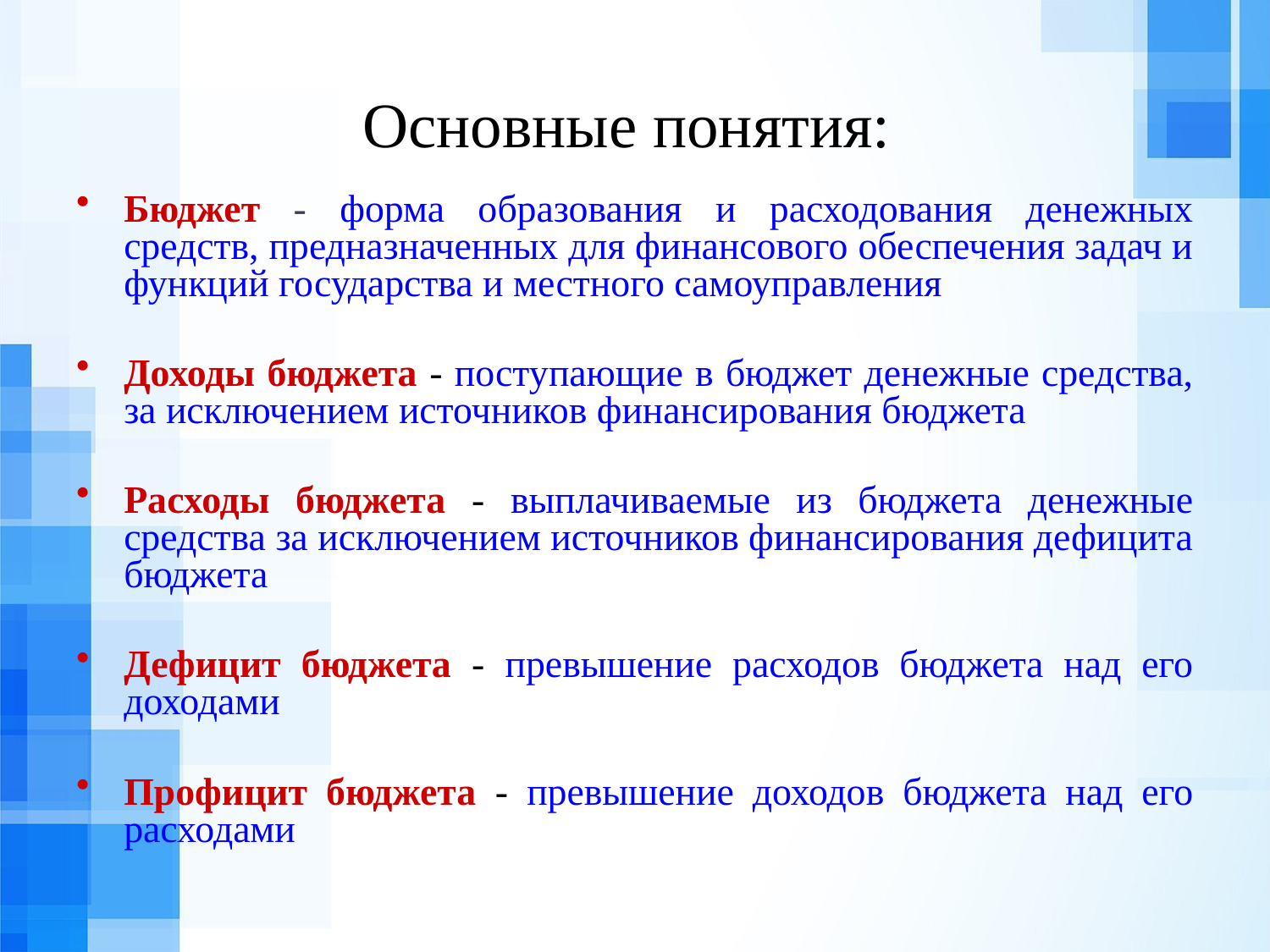

Основные понятия:
Бюджет - форма образования и расходования денежных средств, предназначенных для финансового обеспечения задач и функций государства и местного самоуправления

Доходы бюджета - поступающие в бюджет денежные средства, за исключением источников финансирования бюджета

Расходы бюджета - выплачиваемые из бюджета денежные средства за исключением источников финансирования дефицита бюджета

Дефицит бюджета - превышение расходов бюджета над его доходами

Профицит бюджета - превышение доходов бюджета над его расходами